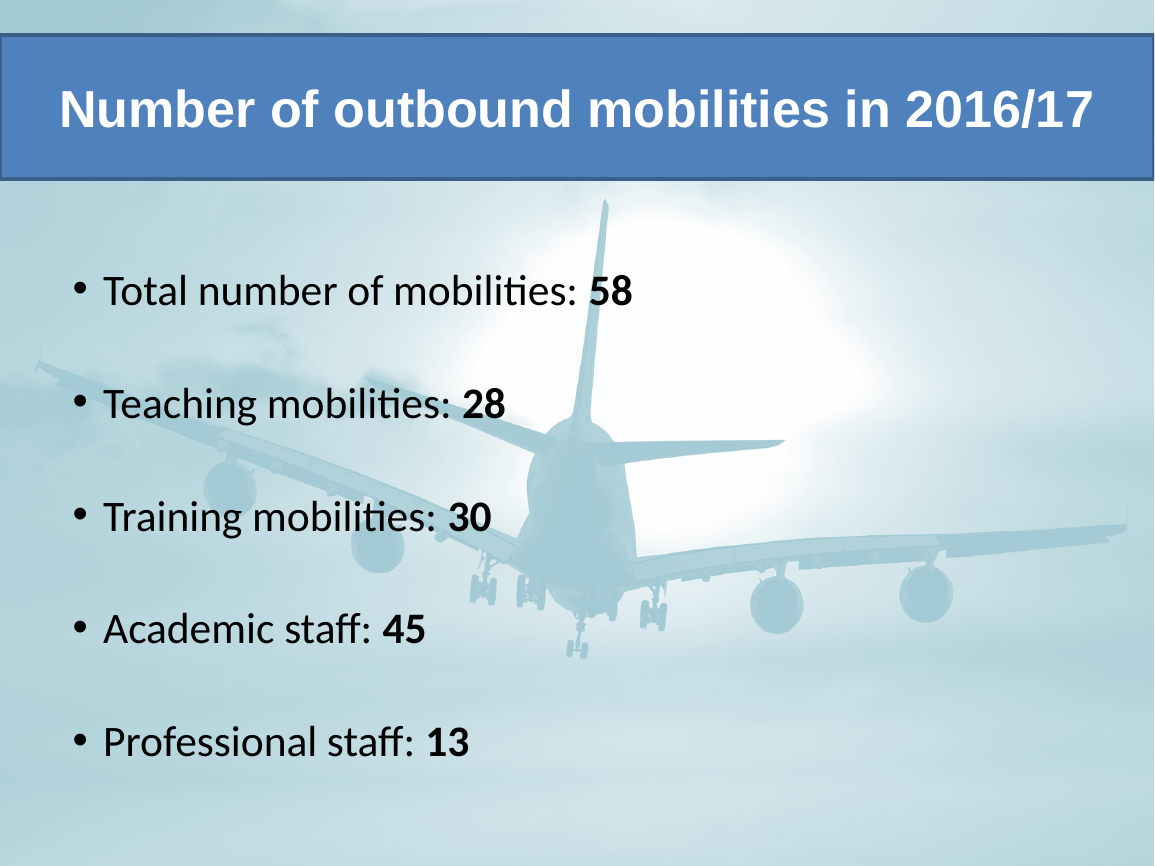

# Number of outbound mobilities in 2016/17
Total number of mobilities: 58
Teaching mobilities: 28
Training mobilities: 30
Academic staff: 45
Professional staff: 13